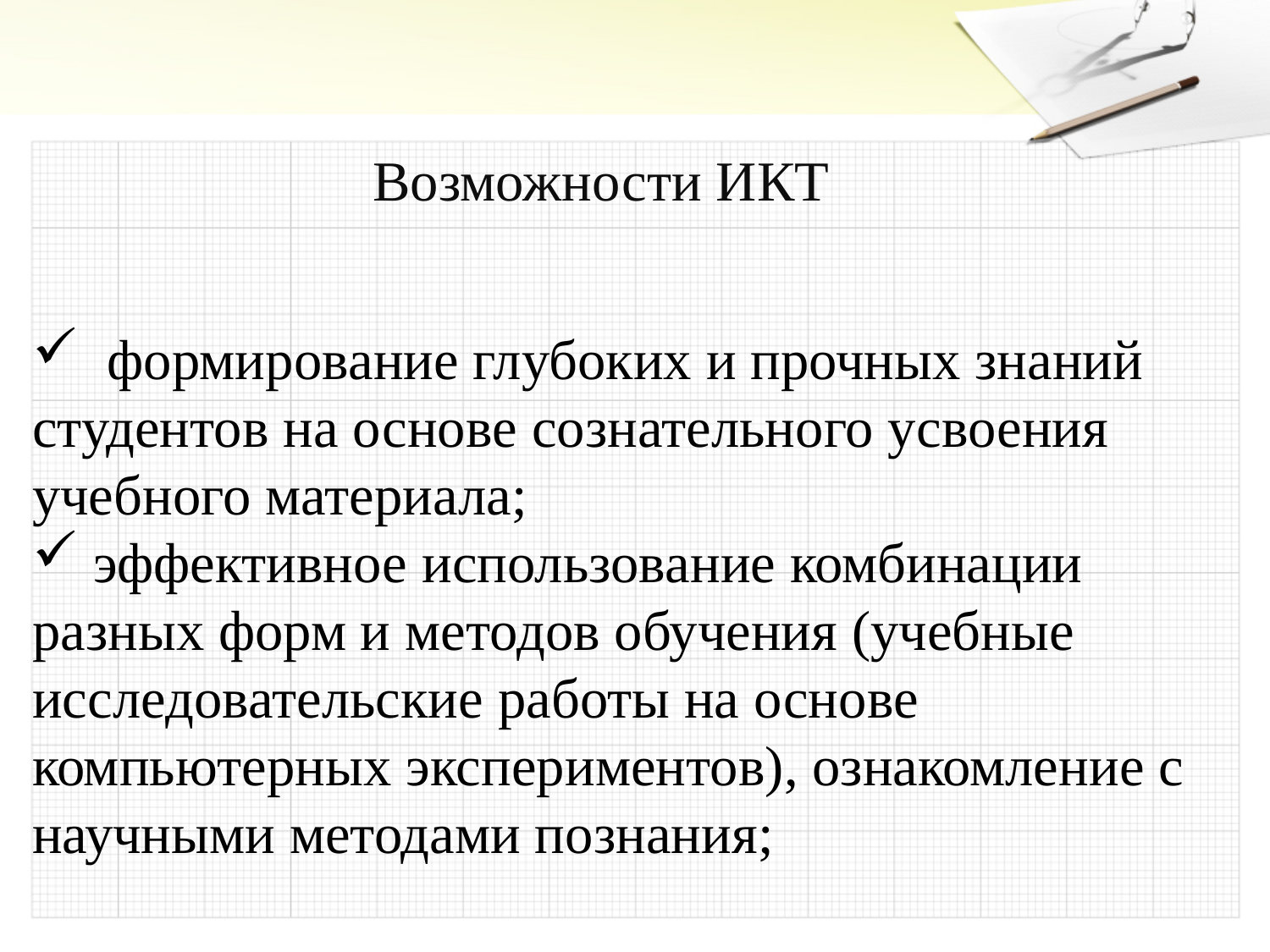

# Возможности ИКТ
  формирование глубоких и прочных знаний студентов на основе сознательного усвоения учебного материала;
 эффективное использование комбинации разных форм и методов обучения (учебные исследовательские работы на основе компьютерных экспериментов), ознакомление с научными методами познания;